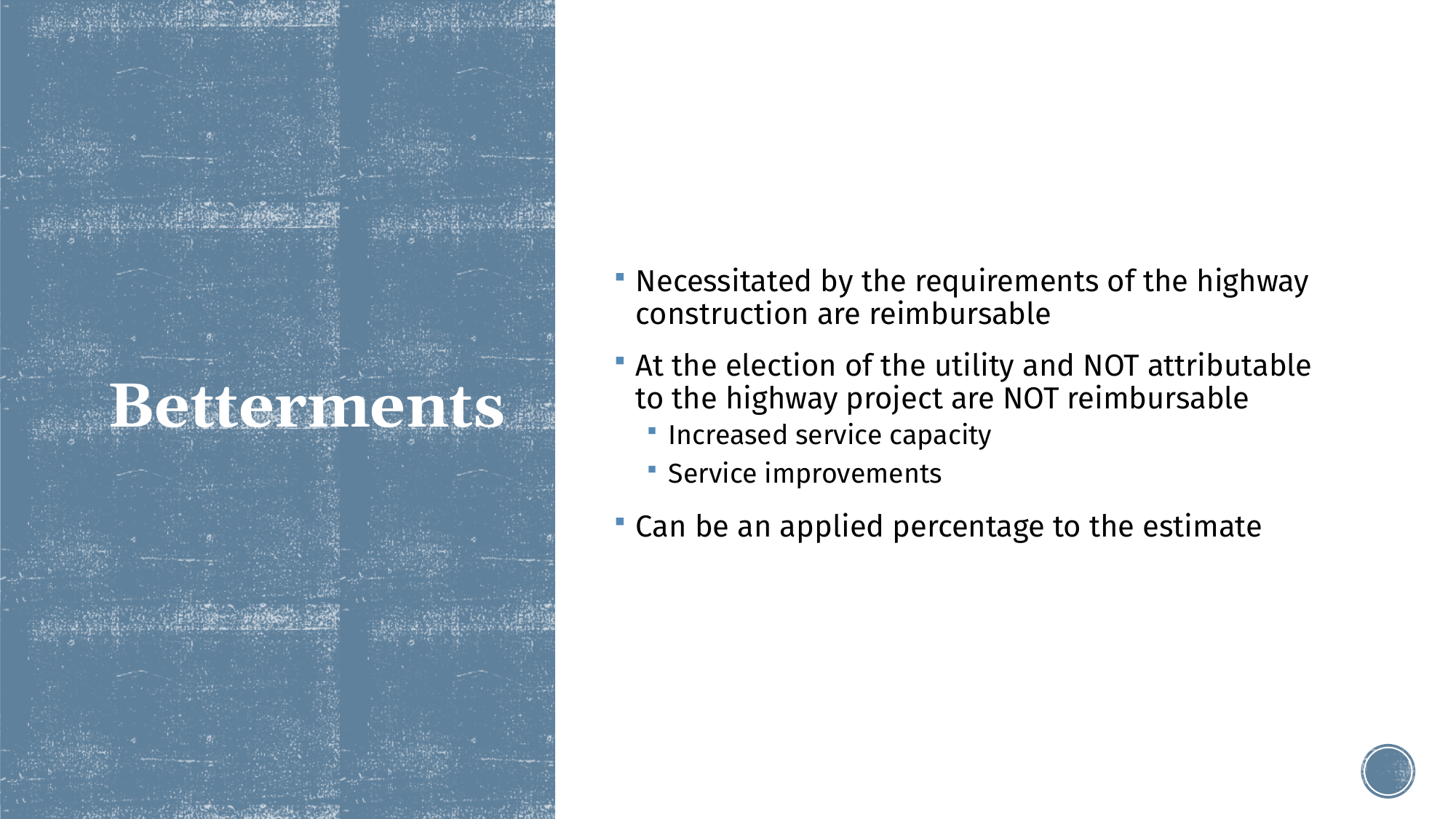

Necessitated by the requirements of the highway construction are reimbursable
At the election of the utility and NOT attributable to the highway project are NOT reimbursable
Increased service capacity
Service improvements
Can be an applied percentage to the estimate
# Betterments